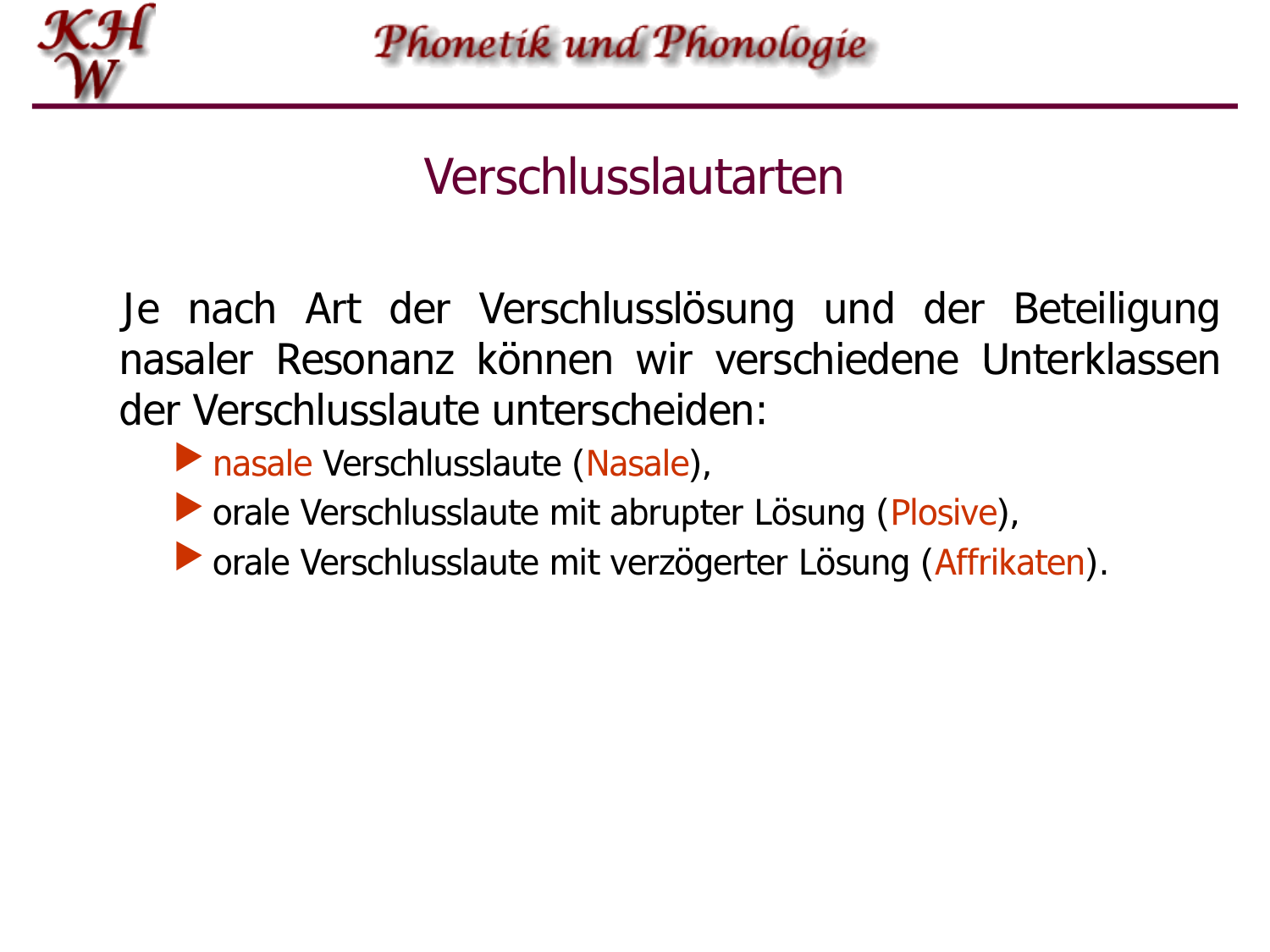

# Verschlusslautarten
Je nach Art der Verschlusslösung und der Beteiligung nasaler Resonanz können wir verschiedene Unterklassen der Verschlusslaute unterscheiden:
nasale Verschlusslaute (Nasale),
orale Verschlusslaute mit abrupter Lösung (Plosive),
orale Verschlusslaute mit verzögerter Lösung (Affrikaten).